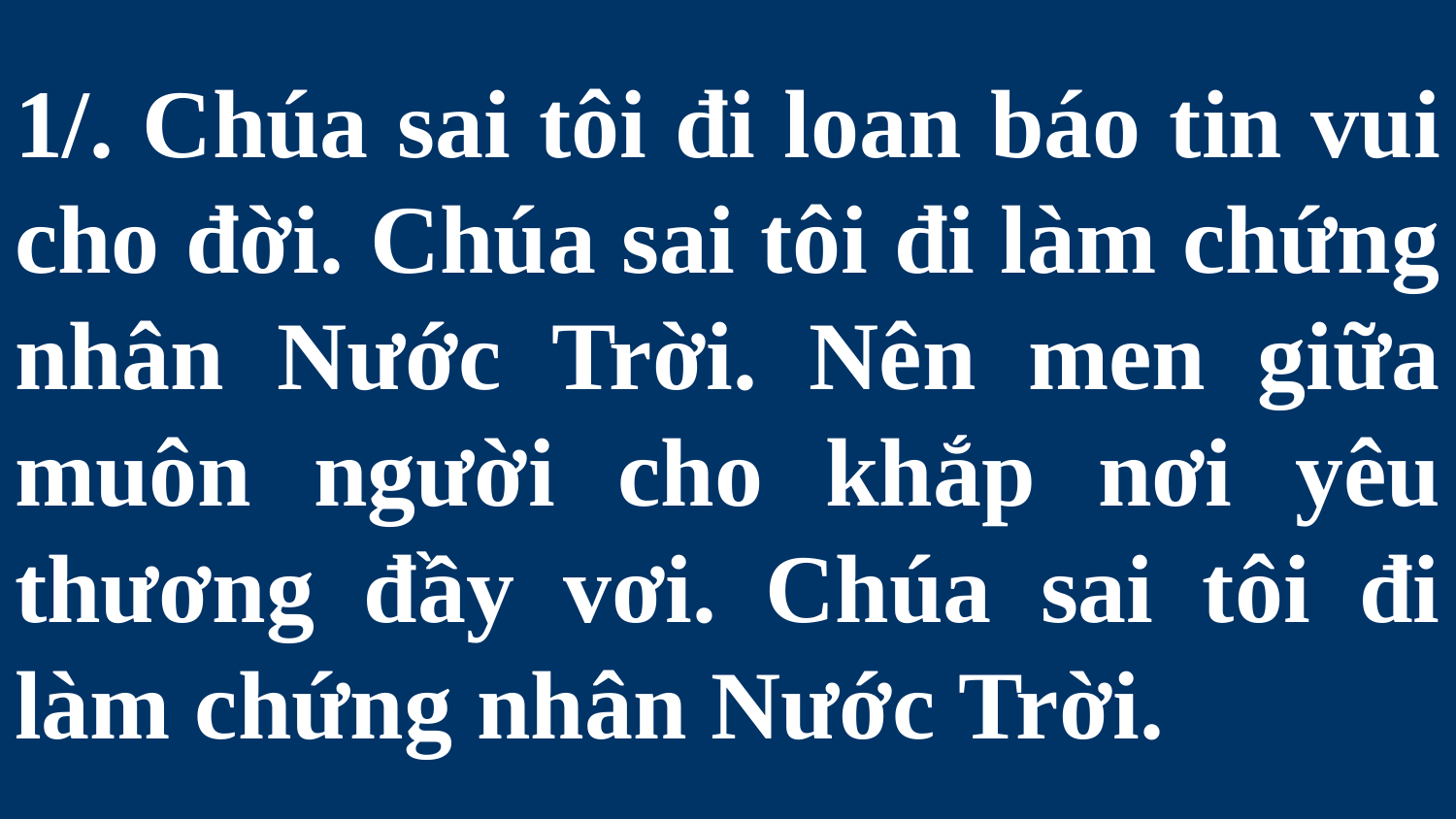

# 1/. Chúa sai tôi đi loan báo tin vui cho đời. Chúa sai tôi đi làm chứng nhân Nước Trời. Nên men giữa muôn người cho khắp nơi yêu thương đầy vơi. Chúa sai tôi đi làm chứng nhân Nước Trời.